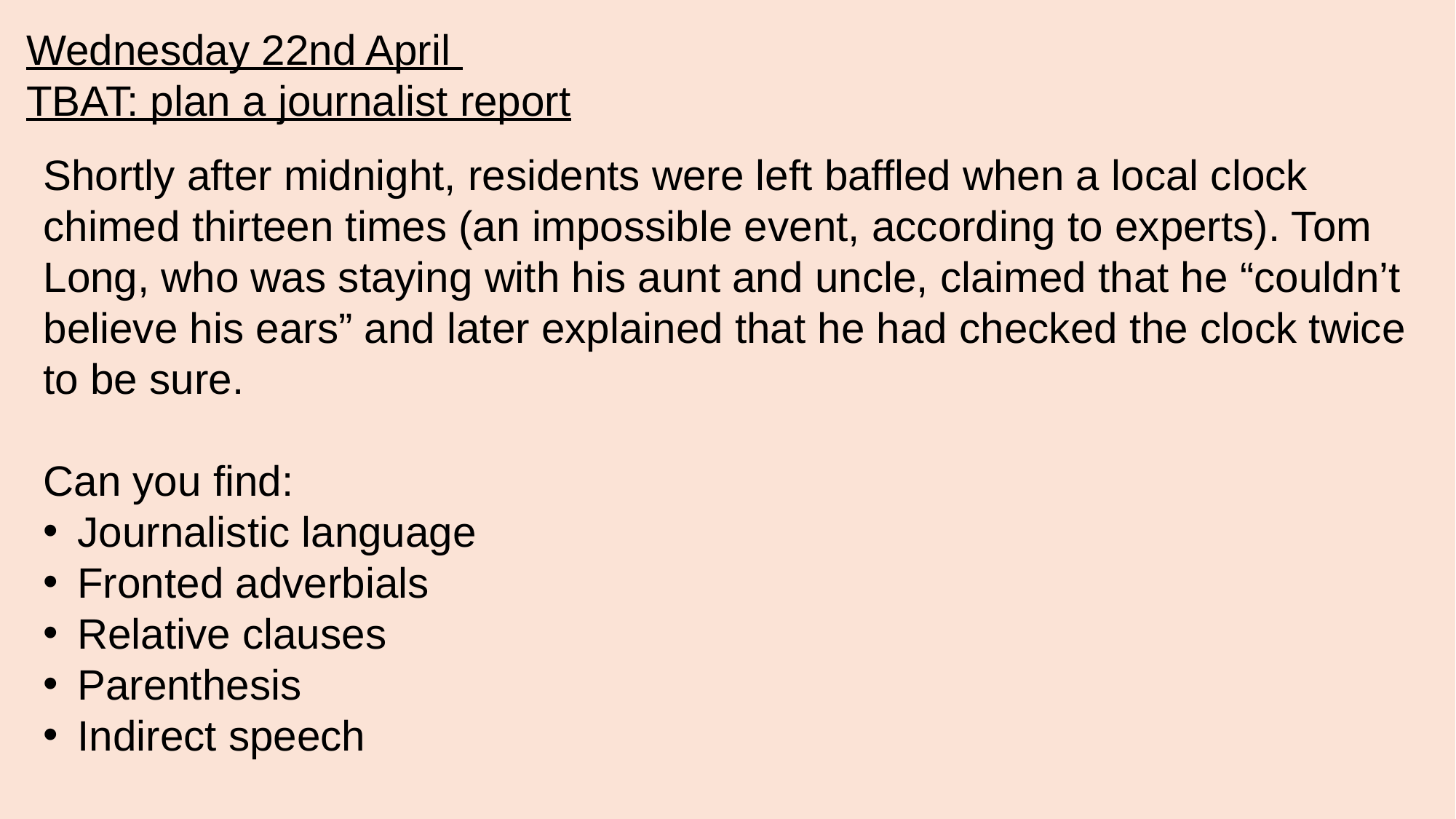

Wednesday 22nd April
TBAT: plan a journalist report
Shortly after midnight, residents were left baffled when a local clock chimed thirteen times (an impossible event, according to experts). Tom Long, who was staying with his aunt and uncle, claimed that he “couldn’t believe his ears” and later explained that he had checked the clock twice to be sure.

Can you find:
Journalistic language
Fronted adverbials
Relative clauses
Parenthesis
Indirect speech